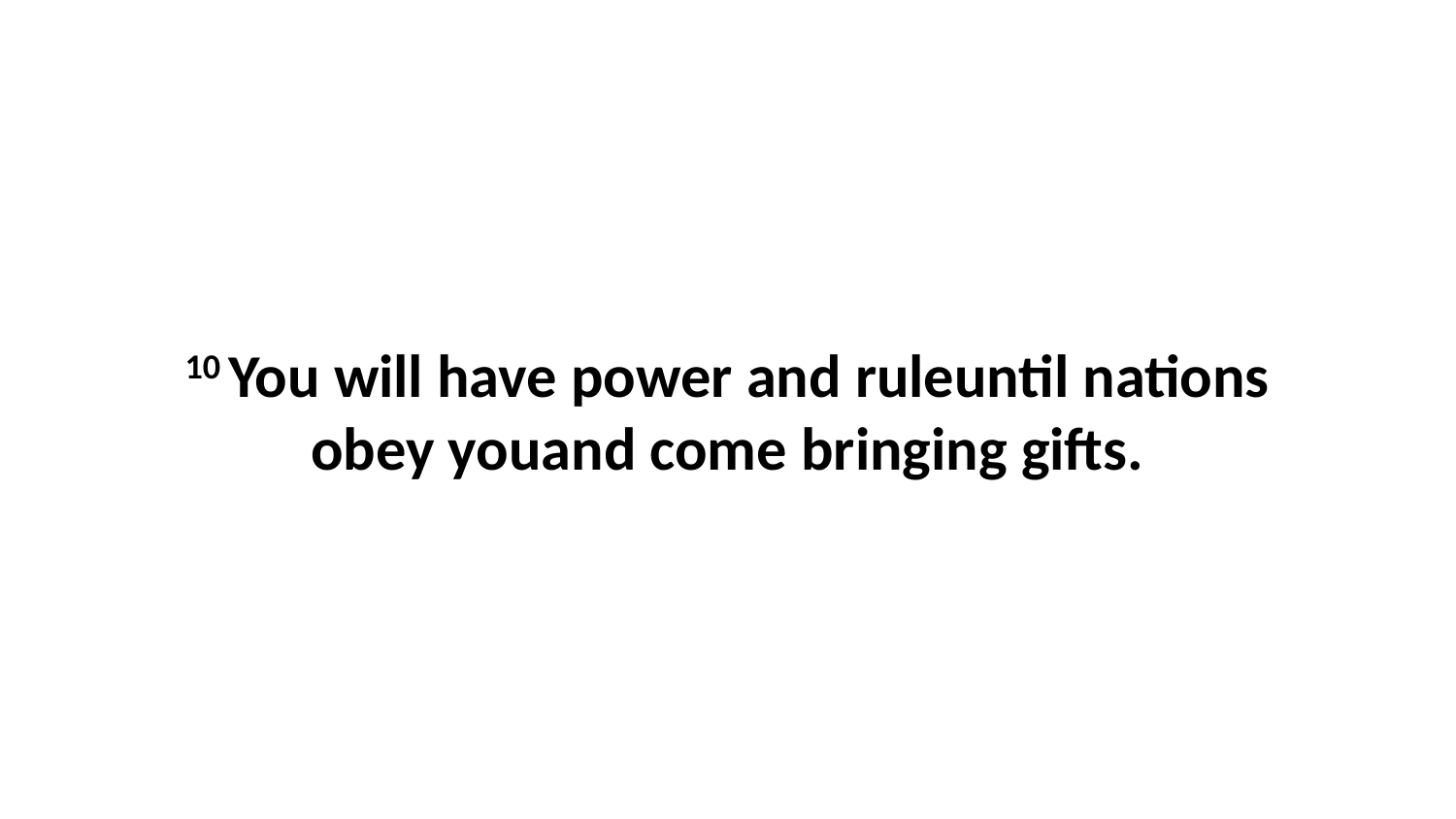

10 You will have power and ruleuntil nations obey youand come bringing gifts.